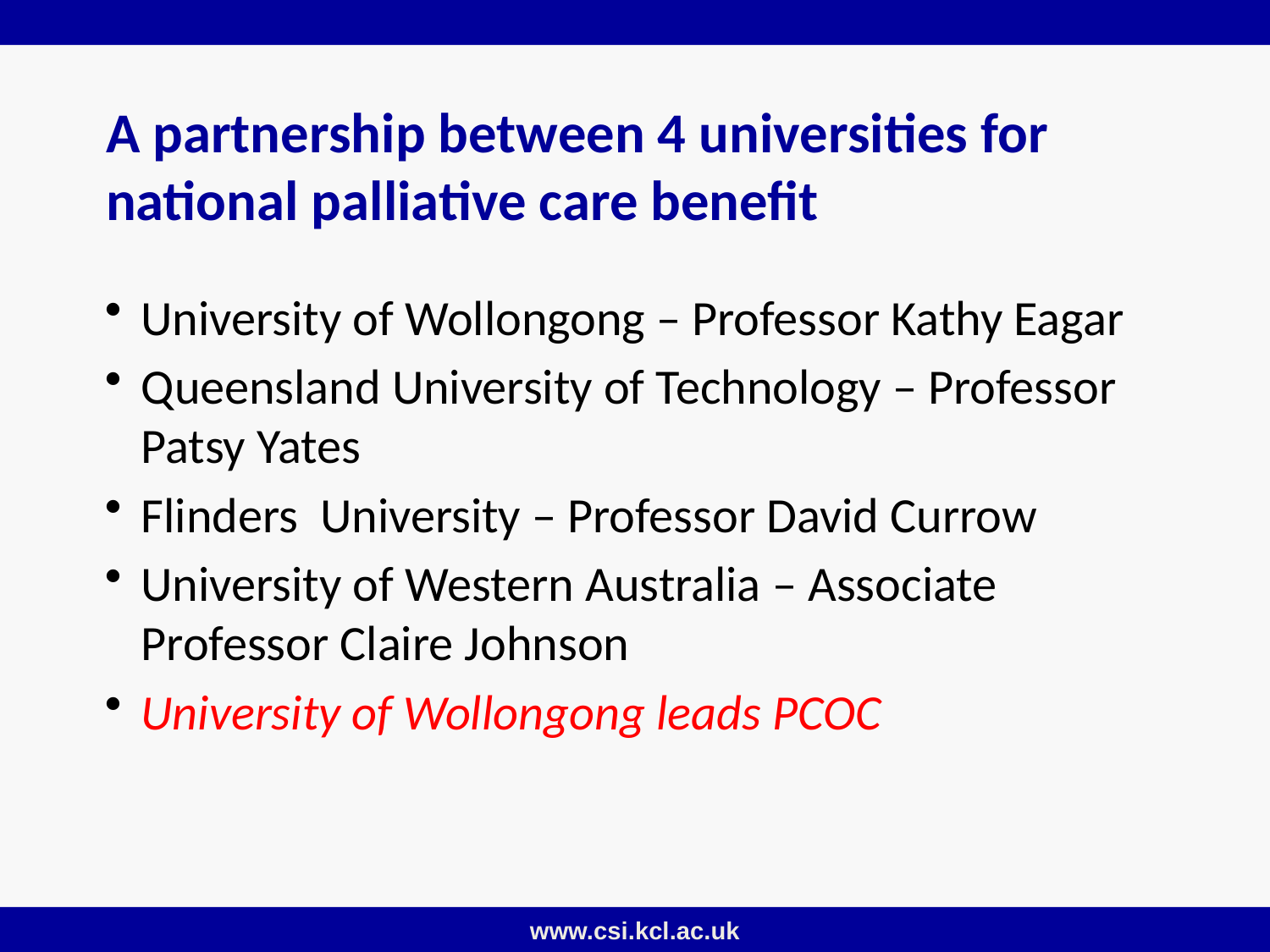

# A partnership between 4 universities for national palliative care benefit
University of Wollongong – Professor Kathy Eagar
Queensland University of Technology – Professor Patsy Yates
Flinders  University – Professor David Currow
University of Western Australia – Associate Professor Claire Johnson
University of Wollongong leads PCOC